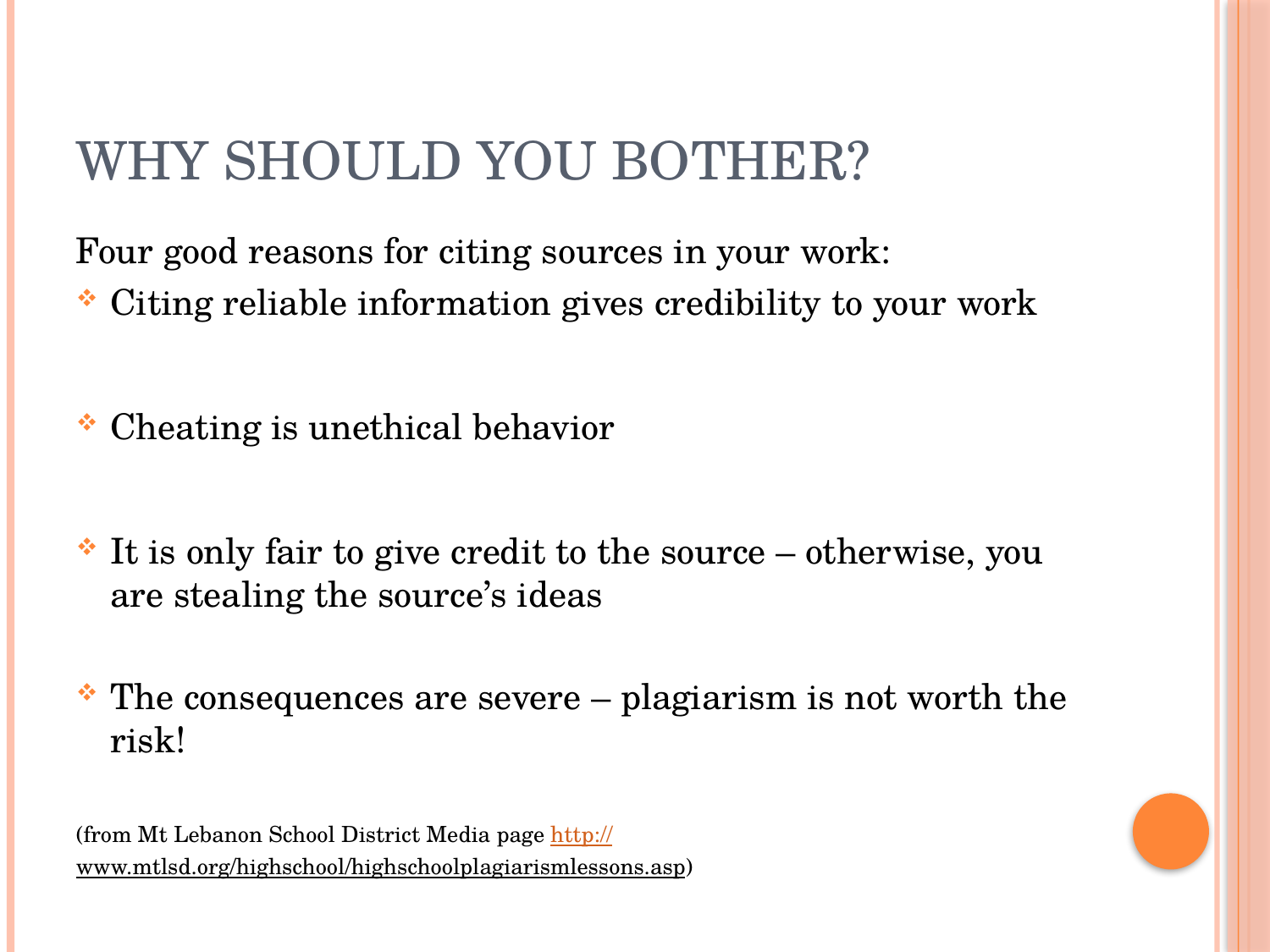

# Why Should You Bother?
Four good reasons for citing sources in your work:
Citing reliable information gives credibility to your work

Cheating is unethical behavior

It is only fair to give credit to the source – otherwise, you are stealing the source’s ideas

The consequences are severe – plagiarism is not worth the risk!

(from Mt Lebanon School District Media page http://www.mtlsd.org/highschool/highschoolplagiarismlessons.asp)